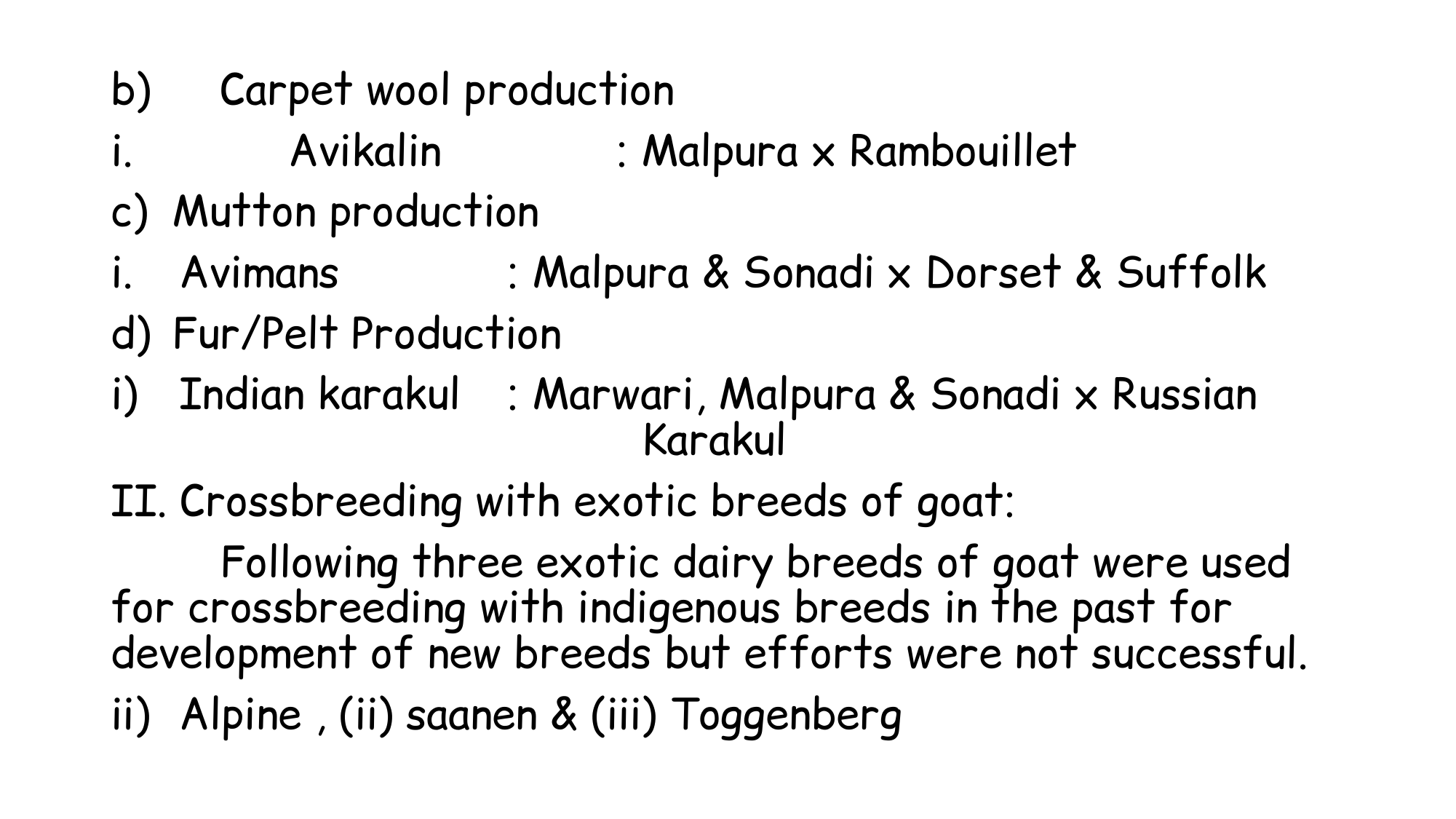

b) 	Carpet wool production
	Avikalin		: Malpura x Rambouillet
Mutton production
Avimans		: Malpura & Sonadi x Dorset & Suffolk
Fur/Pelt Production
Indian karakul 	: Marwari, Malpura & Sonadi x Russian 				  Karakul
II. Crossbreeding with exotic breeds of goat:
	Following three exotic dairy breeds of goat were used for crossbreeding with indigenous breeds in the past for development of new breeds but efforts were not successful.
Alpine , (ii) saanen & (iii) Toggenberg